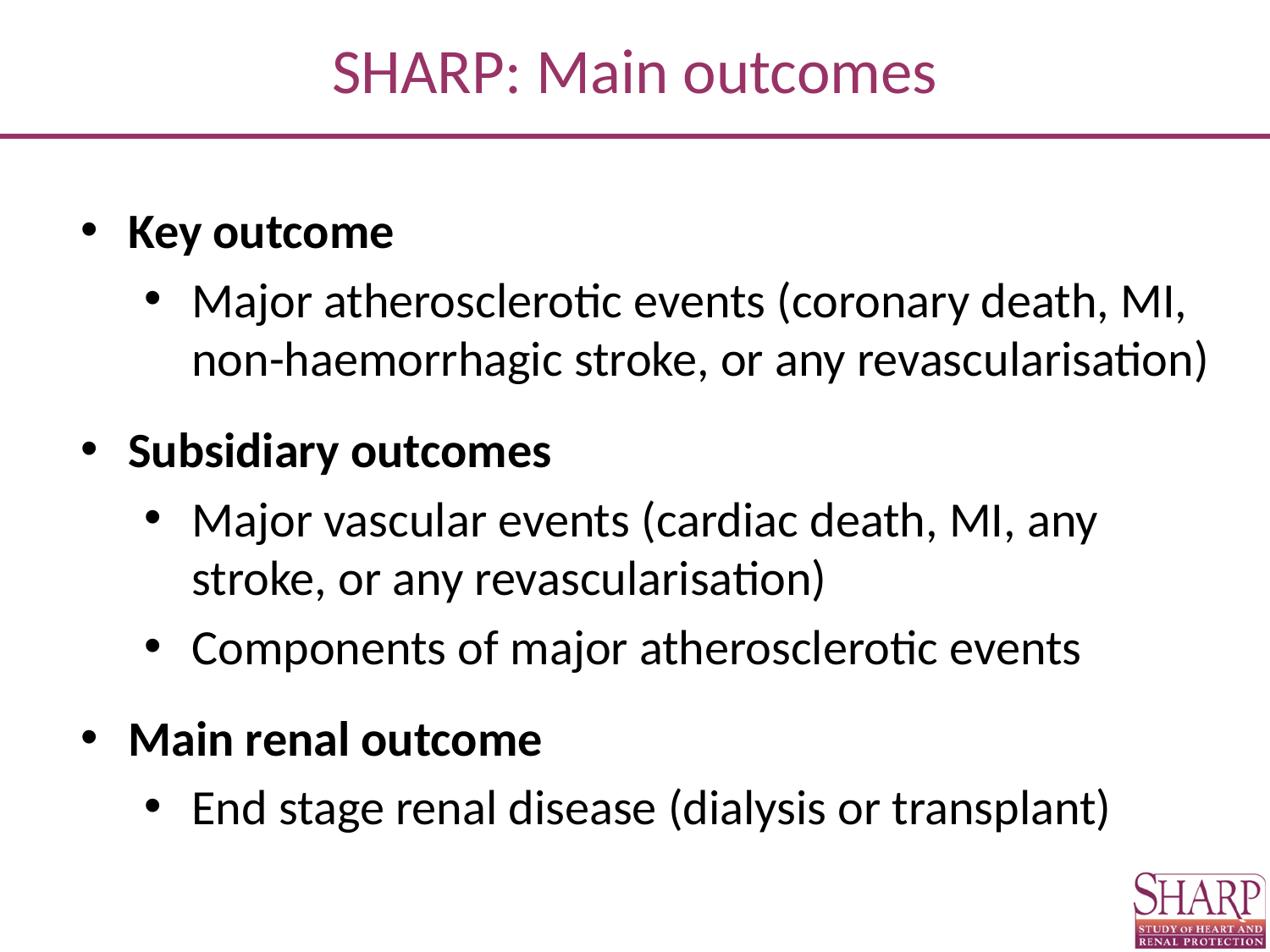

# SHARP: Main outcomes
Key outcome
Major atherosclerotic events (coronary death, MI, non-haemorrhagic stroke, or any revascularisation)
Subsidiary outcomes
Major vascular events (cardiac death, MI, any stroke, or any revascularisation)
Components of major atherosclerotic events
Main renal outcome
End stage renal disease (dialysis or transplant)